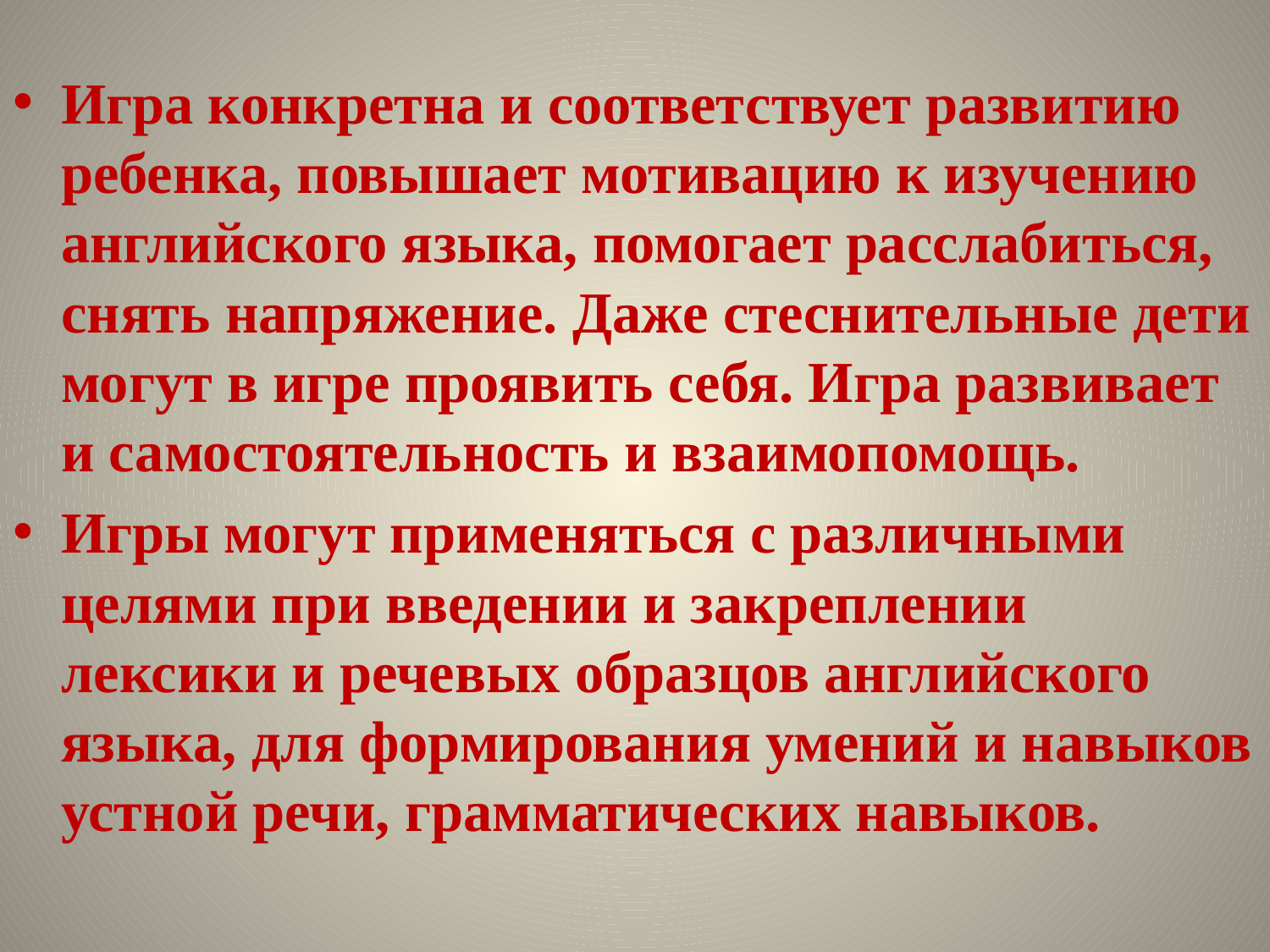

#
Игра конкретна и соответствует развитию ребенка, повышает мотивацию к изучению английского языка, помогает расслабиться, снять напряжение. Даже стеснительные дети могут в игре проявить себя. Игра развивает и самостоятельность и взаимопомощь.
Игры могут применяться с различными целями при введении и закреплении лексики и речевых образцов английского языка, для формирования умений и навыков устной речи, грамматических навыков.